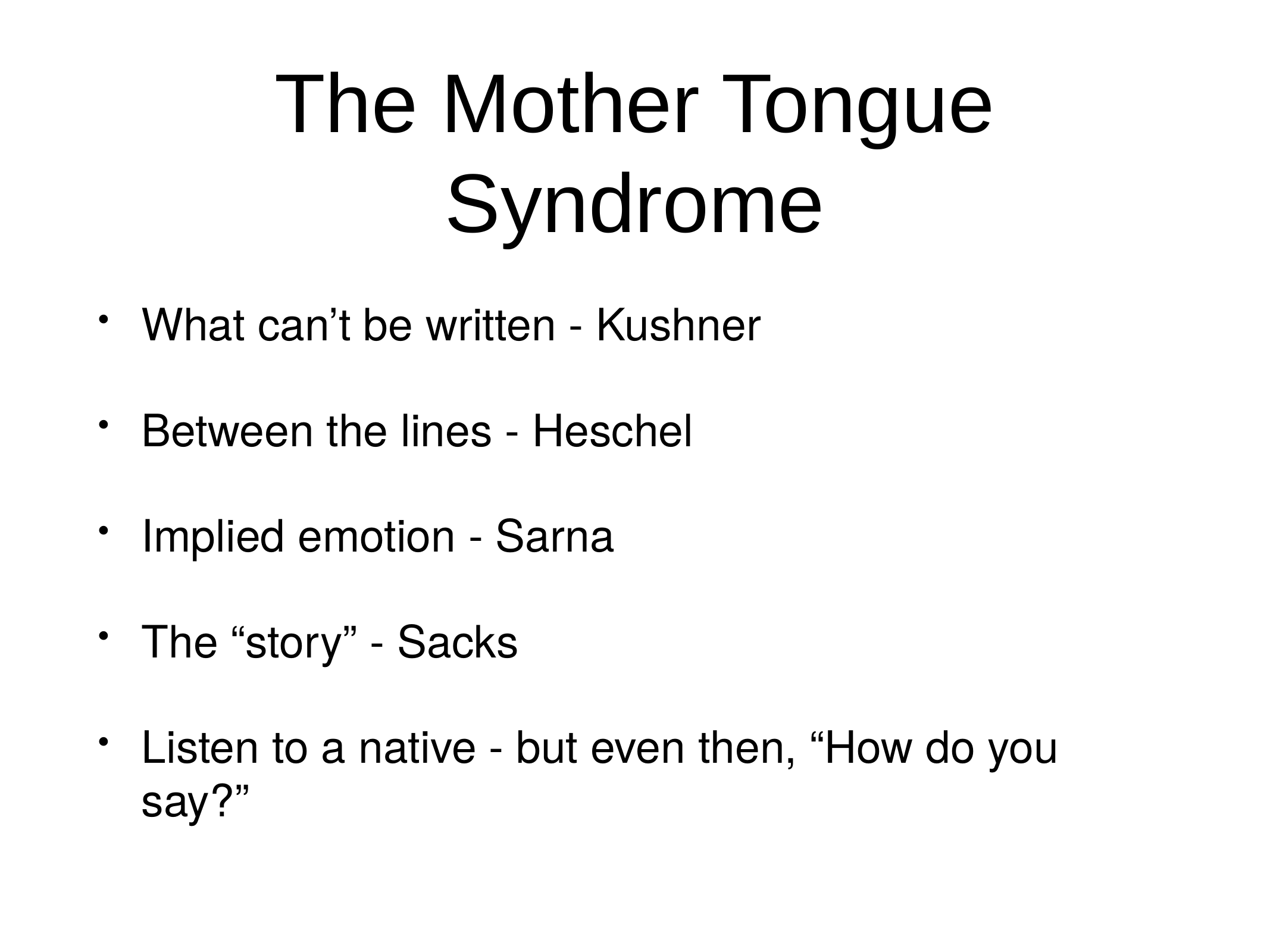

# The Mother Tongue Syndrome
What can’t be written - Kushner
Between the lines - Heschel
Implied emotion - Sarna
The “story” - Sacks
Listen to a native - but even then, “How do you say?”